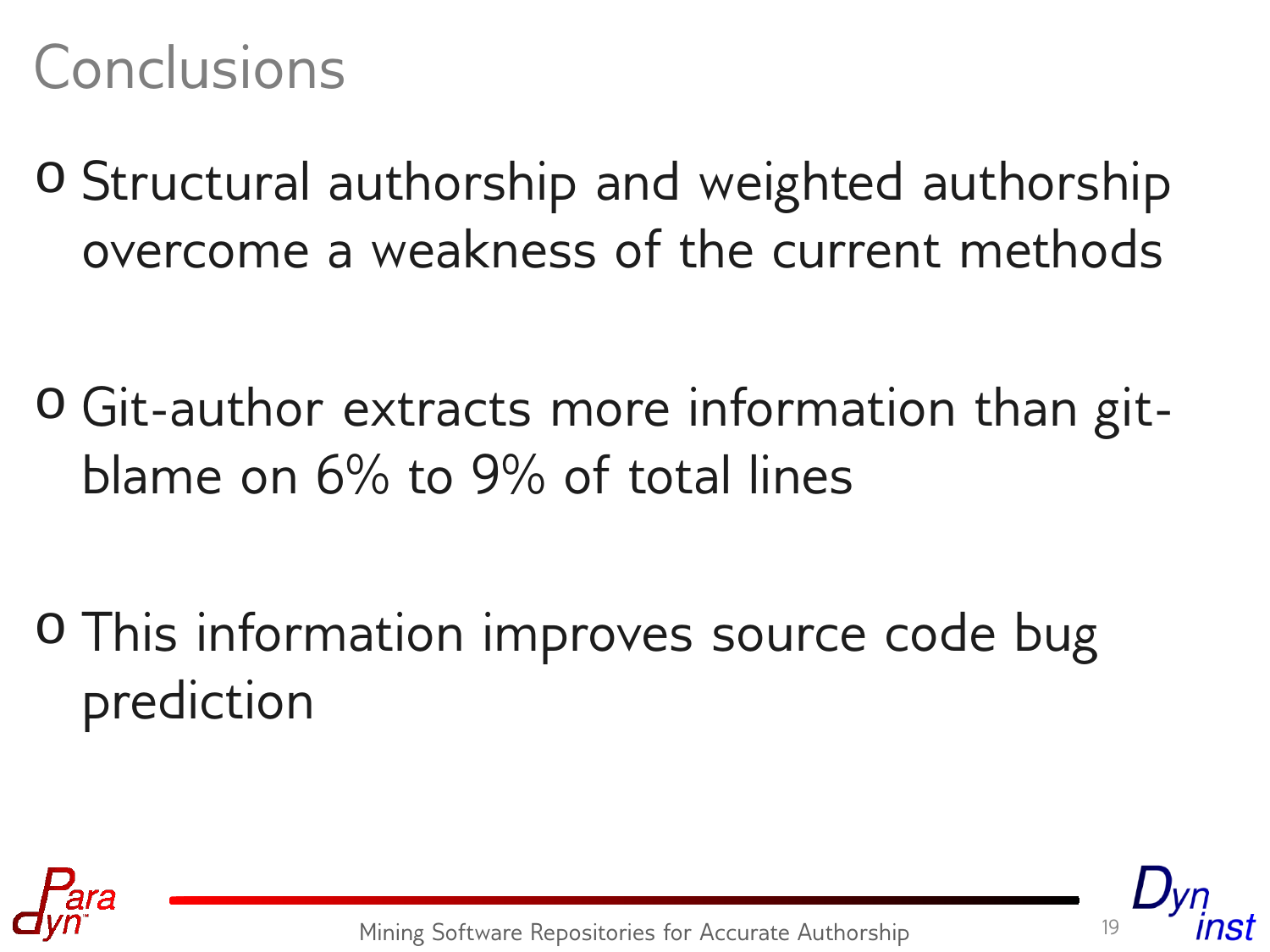

# Conclusions
Structural authorship and weighted authorship overcome a weakness of the current methods

Git-author extracts more information than git-blame on 6% to 9% of total lines

This information improves source code bug prediction
19
Mining Software Repositories for Accurate Authorship